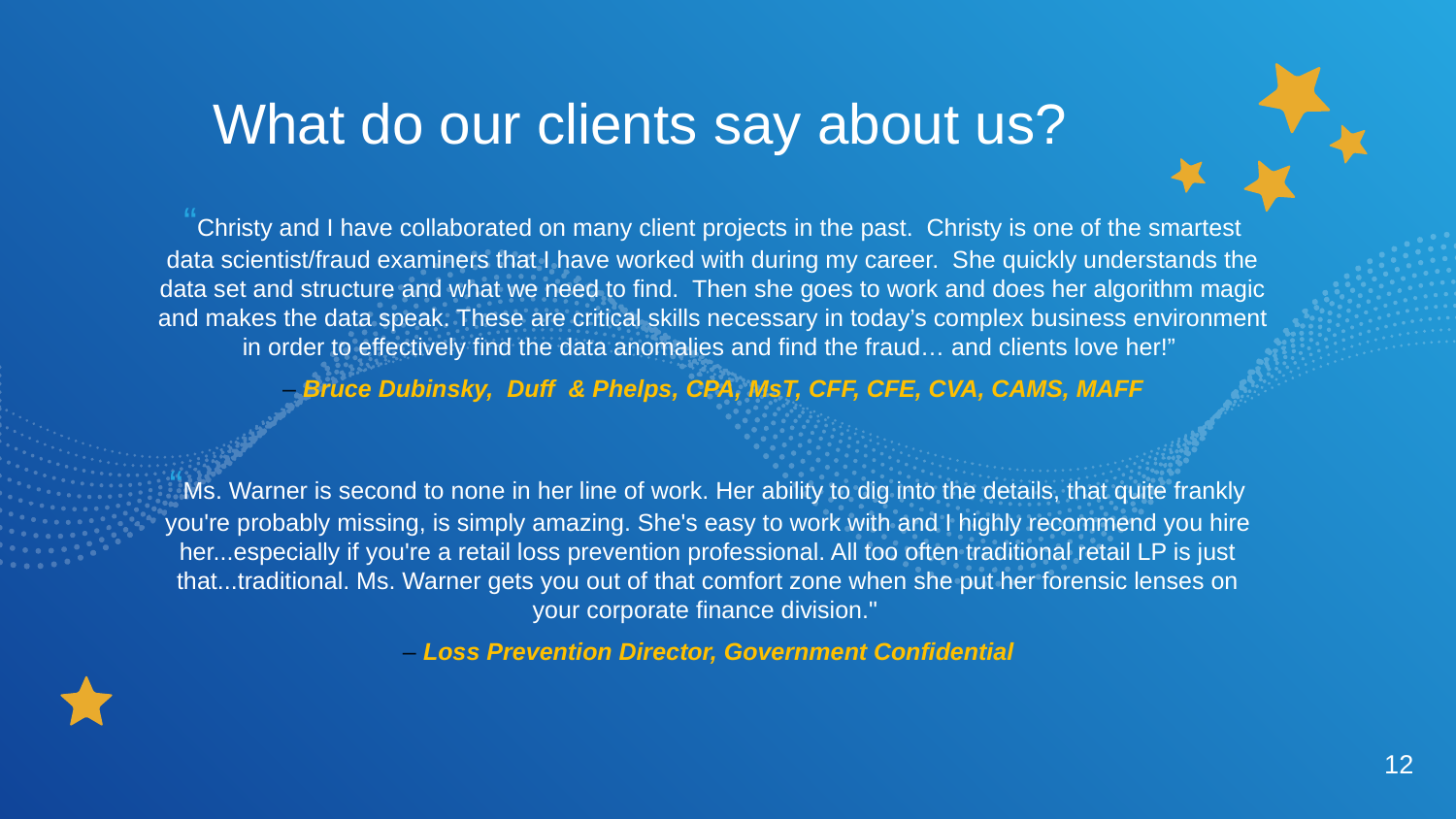

What do our clients say about us?

“Christy and I have collaborated on many client projects in the past.  Christy is one of the smartest data scientist/fraud examiners that I have worked with during my career.  She quickly understands the data set and structure and what we need to find.  Then she goes to work and does her algorithm magic and makes the data speak. These are critical skills necessary in today’s complex business environment in order to effectively find the data anomalies and find the fraud… and clients love her!”
– Bruce Dubinsky,  Duff  & Phelps, CPA, MsT, CFF, CFE, CVA, CAMS, MAFF
“Ms. Warner is second to none in her line of work. Her ability to dig into the details, that quite frankly you're probably missing, is simply amazing. She's easy to work with and I highly recommend you hire her...especially if you're a retail loss prevention professional. All too often traditional retail LP is just that...traditional. Ms. Warner gets you out of that comfort zone when she put her forensic lenses on your corporate finance division."
– Loss Prevention Director, Government Confidential

12